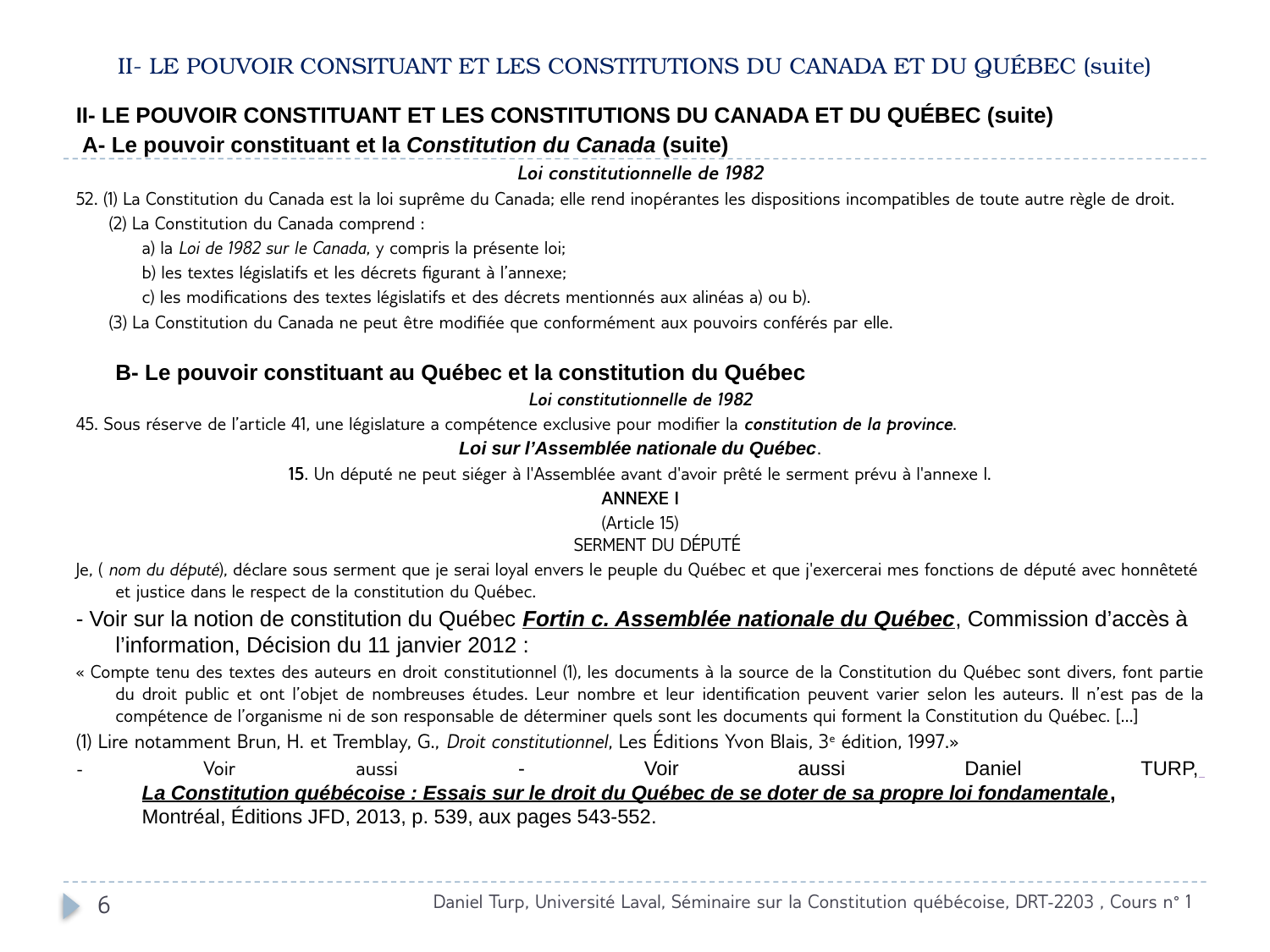

# II- LE POUVOIR CONSITUANT ET LES CONSTITUTIONS DU CANADA ET DU QUÉBEC (suite)
II- LE POUVOIR CONSTITUANT ET LES CONSTITUTIONS DU CANADA ET DU QUÉBEC (suite)
 A- Le pouvoir constituant et la Constitution du Canada (suite)
Loi constitutionnelle de 1982
52. (1) La Constitution du Canada est la loi suprême du Canada; elle rend inopérantes les dispositions incompatibles de toute autre règle de droit.
      (2) La Constitution du Canada comprend :
            a) la Loi de 1982 sur le Canada, y compris la présente loi;
            b) les textes législatifs et les décrets figurant à l’annexe;
            c) les modifications des textes législatifs et des décrets mentionnés aux alinéas a) ou b).
      (3) La Constitution du Canada ne peut être modifiée que conformément aux pouvoirs conférés par elle.
B- Le pouvoir constituant au Québec et la constitution du Québec
Loi constitutionnelle de 1982
45. Sous réserve de l’article 41, une législature a compétence exclusive pour modifier la constitution de la province.
Loi sur l’Assemblée nationale du Québec.
15. Un député ne peut siéger à l'Assemblée avant d'avoir prêté le serment prévu à l'annexe I.
ANNEXE I
(Article 15)
SERMENT DU DÉPUTÉ
Je, ( nom du député), déclare sous serment que je serai loyal envers le peuple du Québec et que j'exercerai mes fonctions de député avec honnêteté et justice dans le respect de la constitution du Québec.
- Voir sur la notion de constitution du Québec Fortin c. Assemblée nationale du Québec, Commission d’accès à l’information, Décision du 11 janvier 2012 :
« Compte tenu des textes des auteurs en droit constitutionnel (1), les documents à la source de la Constitution du Québec sont divers, font partie du droit public et ont l’objet de nombreuses études. Leur nombre et leur identification peuvent varier selon les auteurs. Il n’est pas de la compétence de l’organisme ni de son responsable de déterminer quels sont les documents qui forment la Constitution du Québec. […]
(1) Lire notamment Brun, H. et Tremblay, G., Droit constitutionnel, Les Éditions Yvon Blais, 3e édition, 1997.»
- Voir aussi - Voir aussi Daniel TURP, La Constitution québécoise : Essais sur le droit du Québec de se doter de sa propre loi fondamentale, Montréal, Éditions JFD, 2013, p. 539, aux pages 543-552.

 Daniel Turp, Université Laval, Séminaire sur la Constitution québécoise, DRT-2203 , Cours n° 1
6